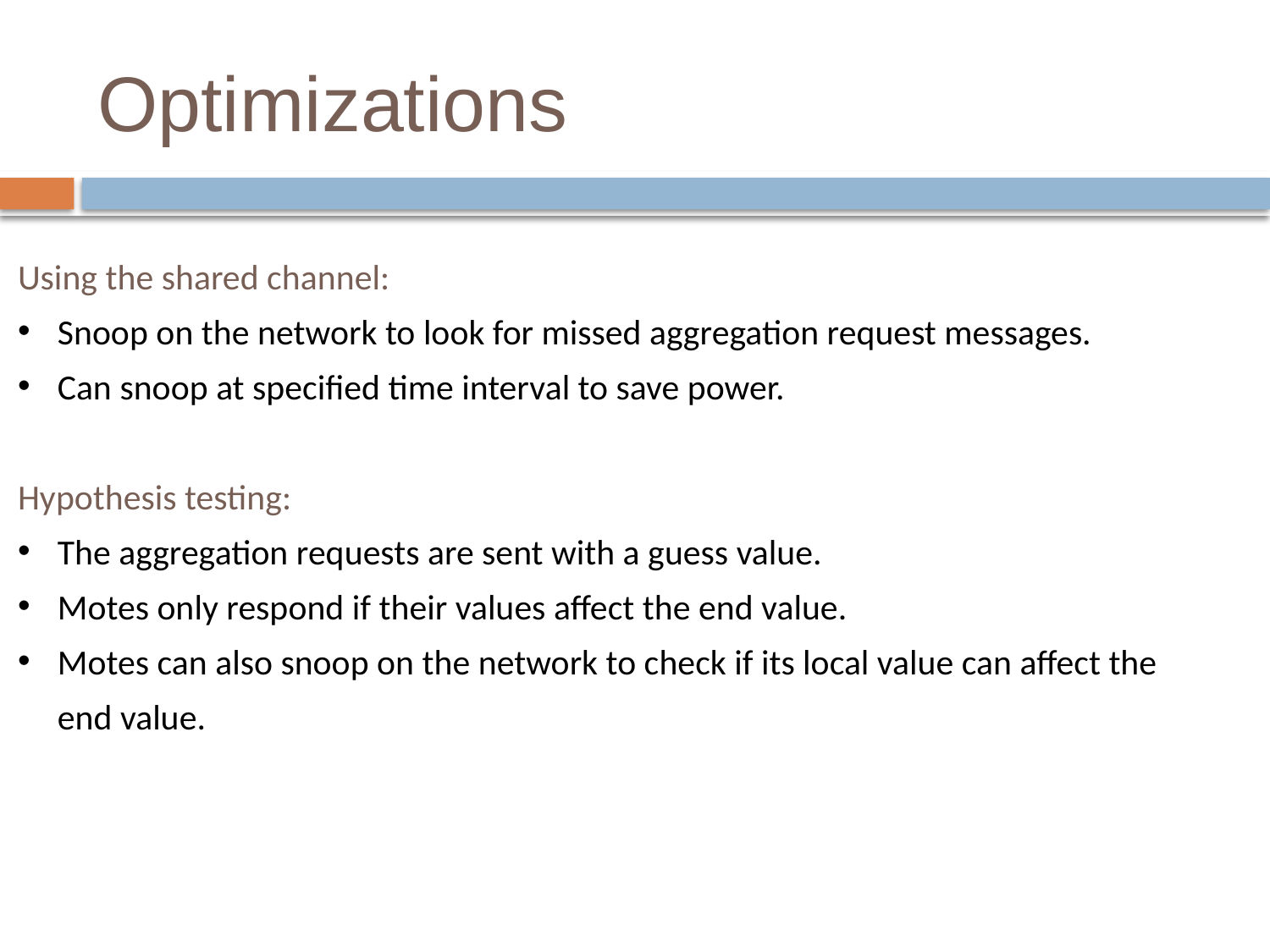

# Optimizations
Using the shared channel:
Snoop on the network to look for missed aggregation request messages.
Can snoop at specified time interval to save power.

Hypothesis testing:
The aggregation requests are sent with a guess value.
Motes only respond if their values affect the end value.
Motes can also snoop on the network to check if its local value can affect the end value.